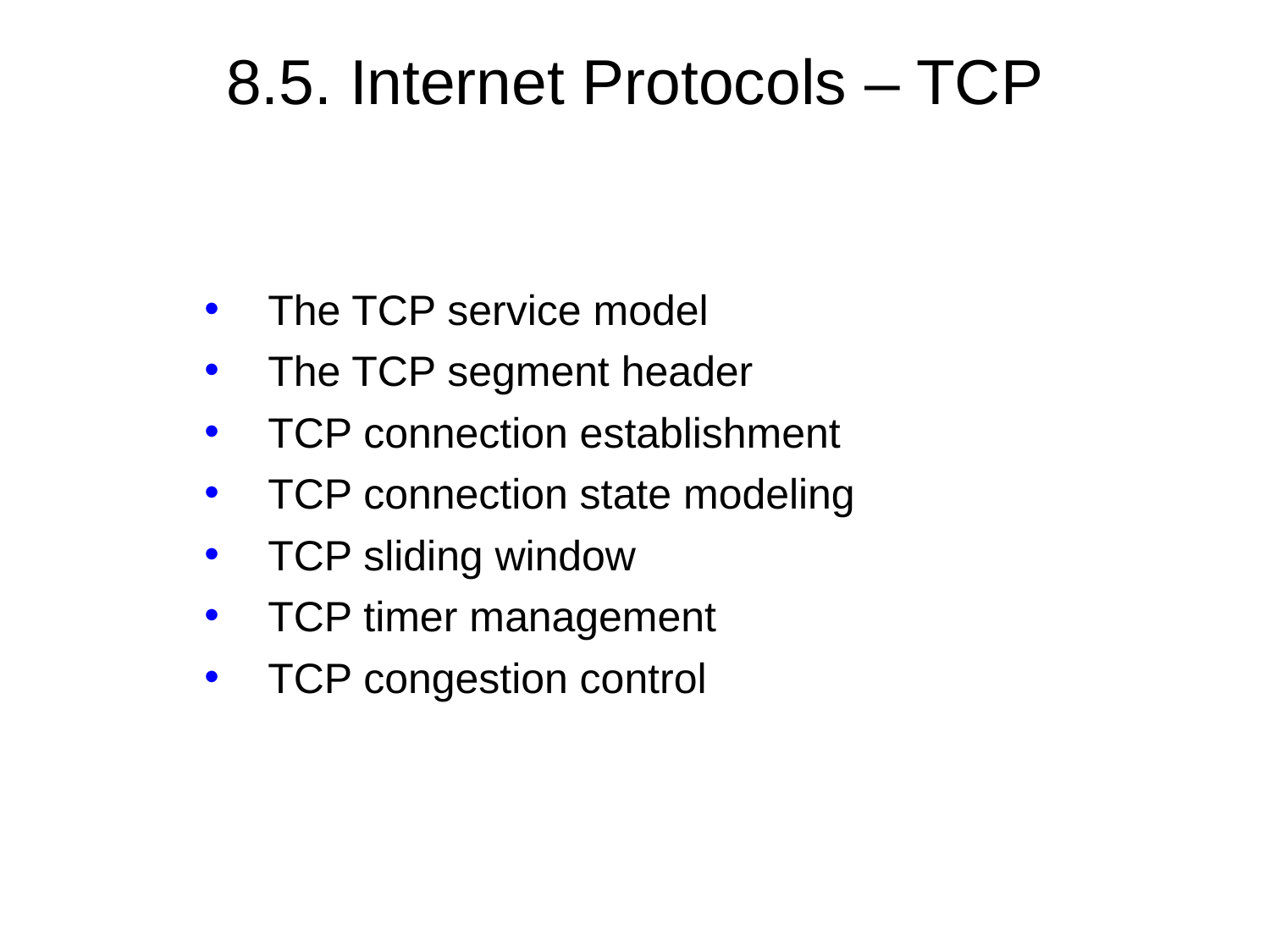

# 8.5. Internet Protocols – TCP
The TCP service model
The TCP segment header
TCP connection establishment
TCP connection state modeling
TCP sliding window
TCP timer management
TCP congestion control